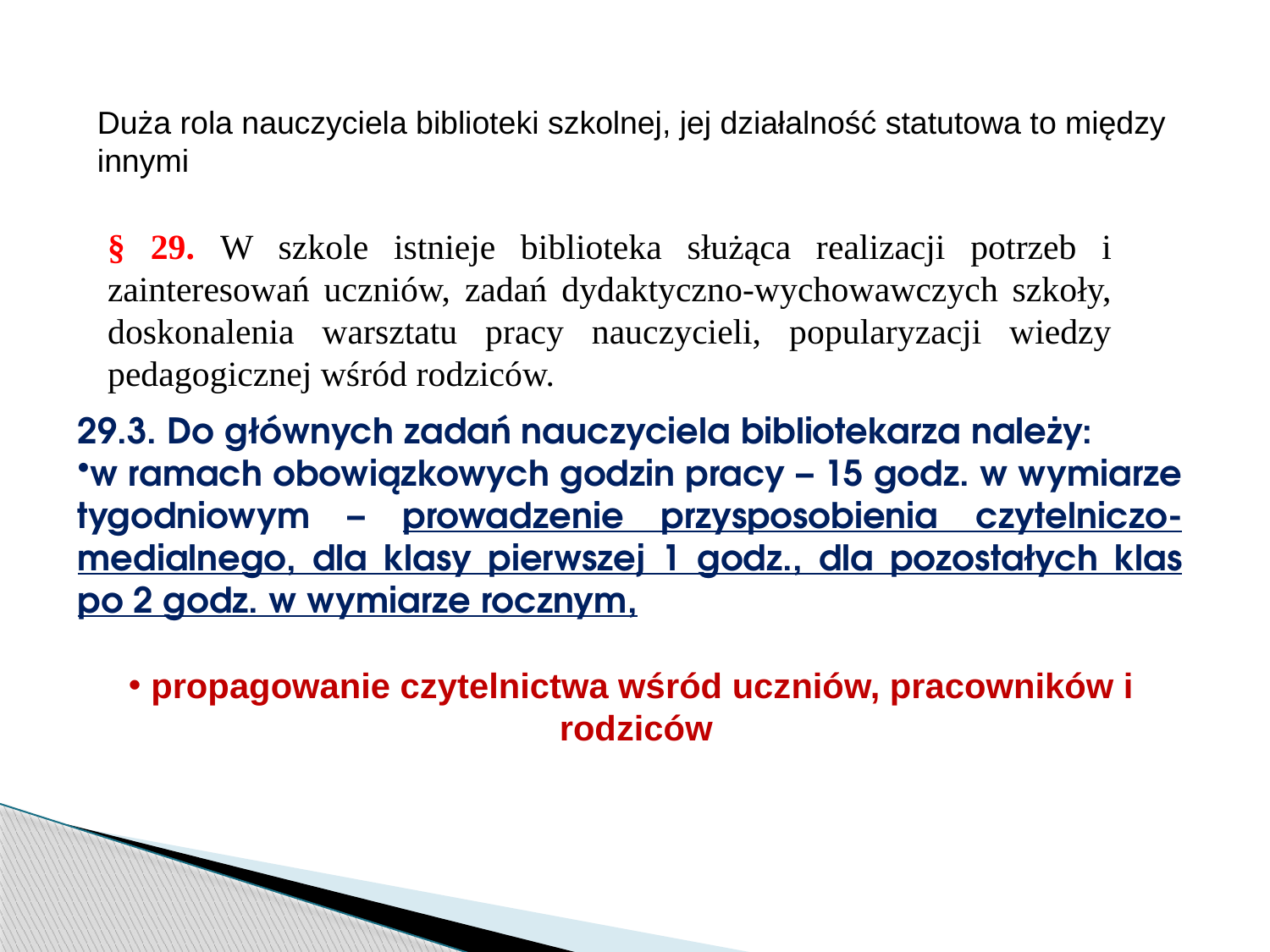

Duża rola nauczyciela biblioteki szkolnej, jej działalność statutowa to między innymi
§ 29. W szkole istnieje biblioteka służąca realizacji potrzeb i zainteresowań uczniów, zadań dydaktyczno-wychowawczych szkoły, doskonalenia warsztatu pracy nauczycieli, popularyzacji wiedzy pedagogicznej wśród rodziców.
29.3. Do głównych zadań nauczyciela bibliotekarza należy:
w ramach obowiązkowych godzin pracy – 15 godz. w wymiarze tygodniowym – prowadzenie przysposobienia czytelniczo-medialnego, dla klasy pierwszej 1 godz., dla pozostałych klas po 2 godz. w wymiarze rocznym,
propagowanie czytelnictwa wśród uczniów, pracowników i rodziców